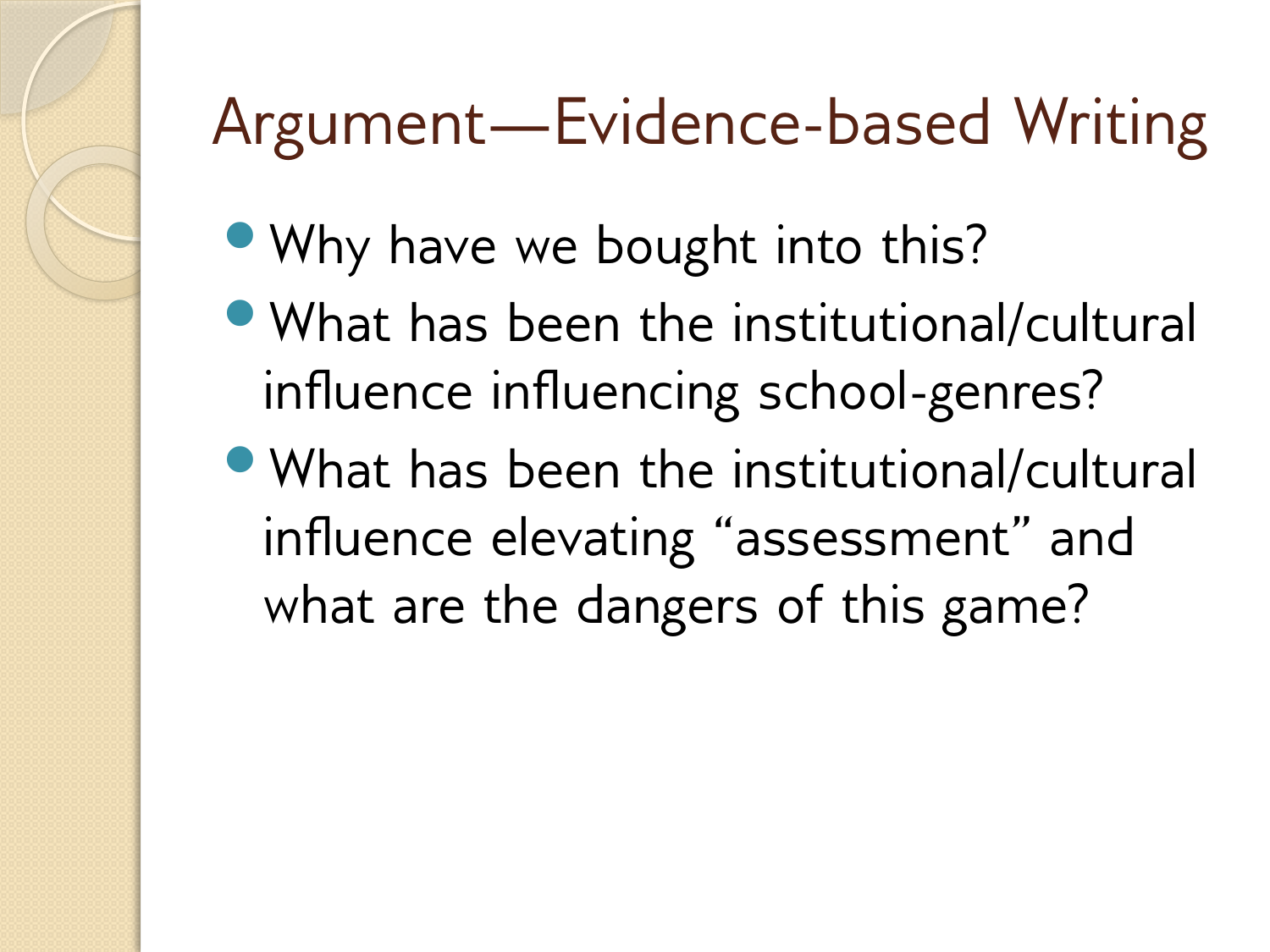

# Argument—Evidence-based Writing
Why have we bought into this?
What has been the institutional/cultural influence influencing school-genres?
What has been the institutional/cultural influence elevating “assessment” and what are the dangers of this game?